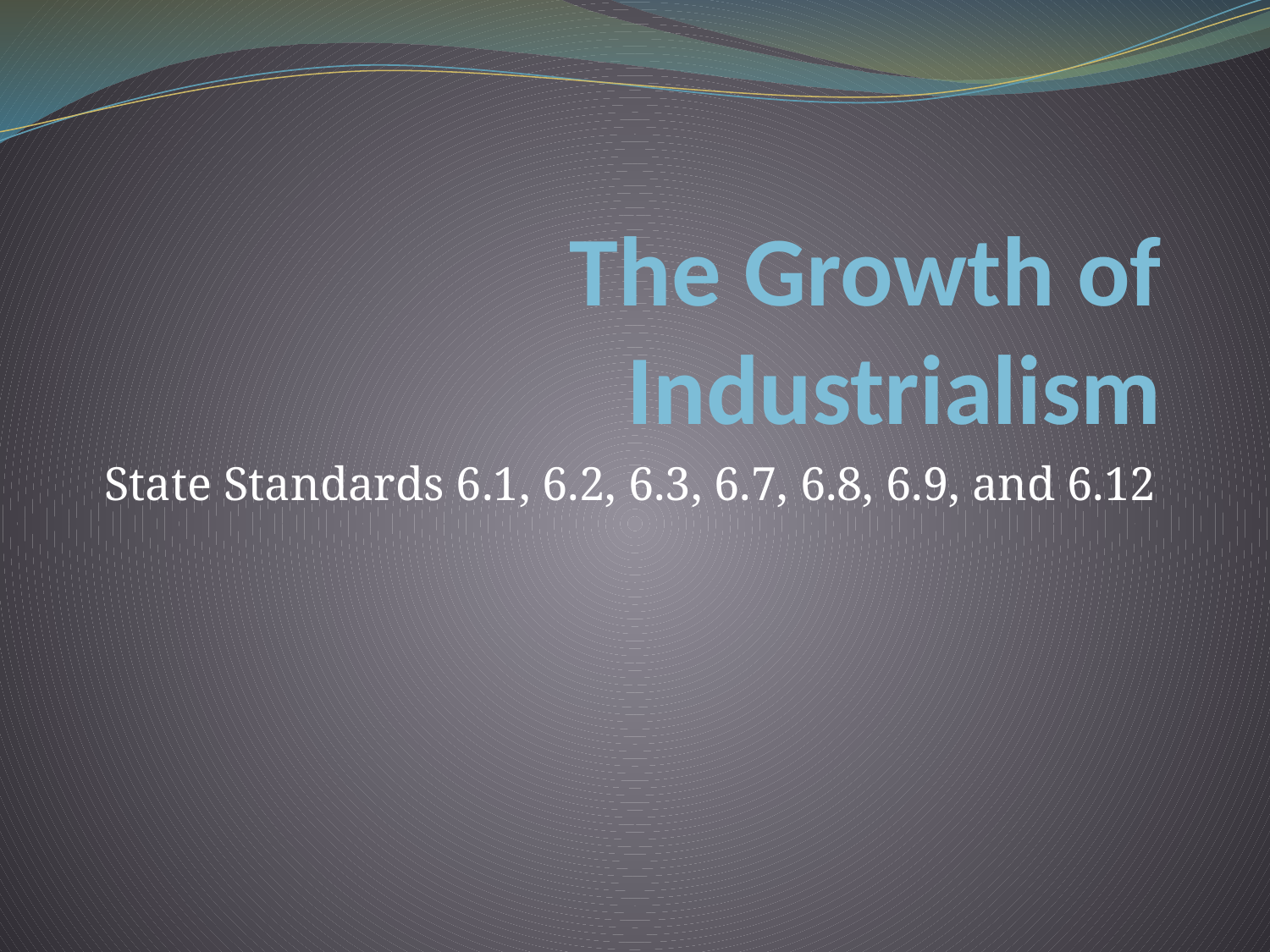

# The Growth of Industrialism
State Standards 6.1, 6.2, 6.3, 6.7, 6.8, 6.9, and 6.12